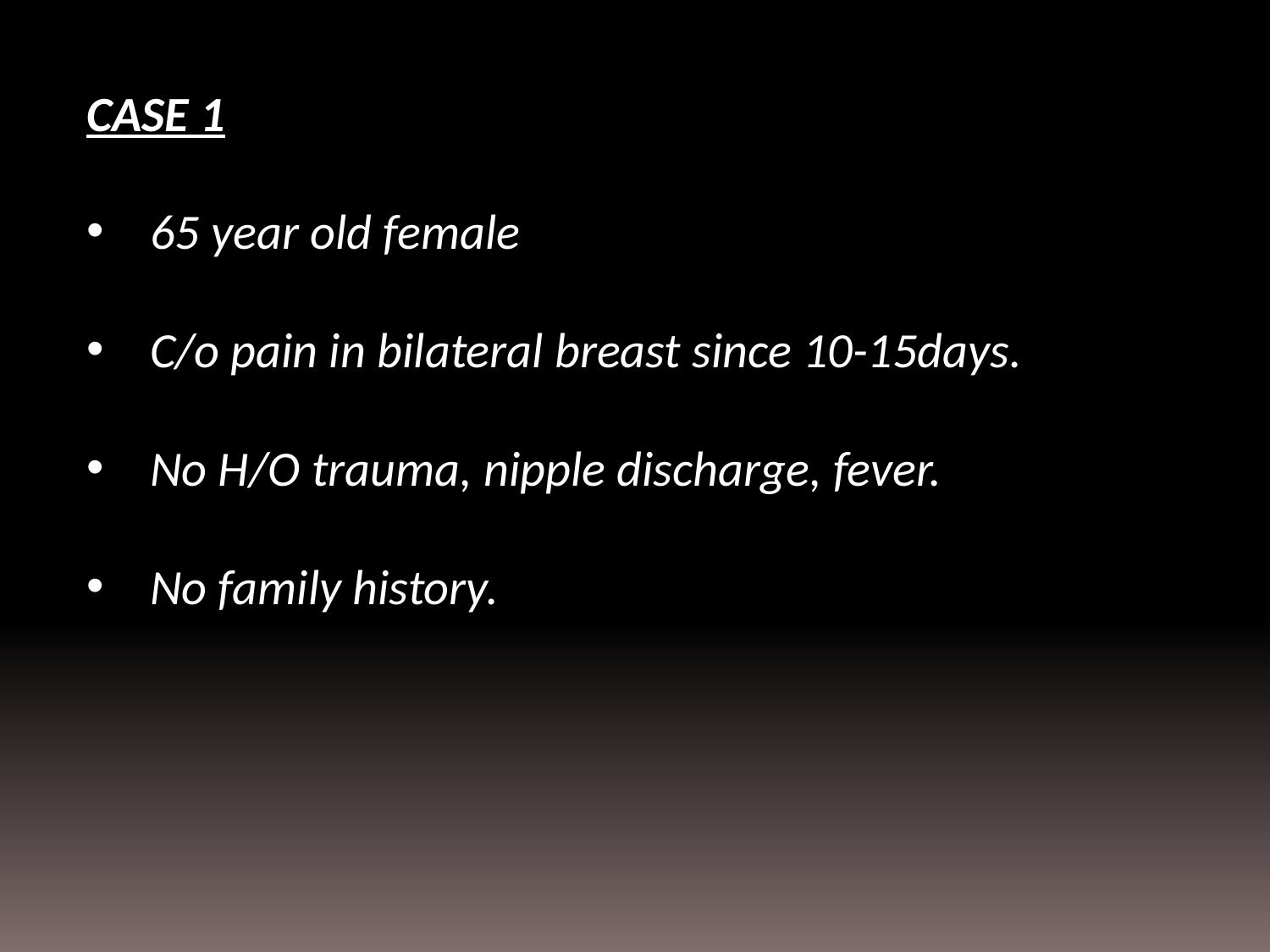

CASE 1

65 year old female

C/o pain in bilateral breast since 10-15days.

No H/O trauma, nipple discharge, fever.

No family history.